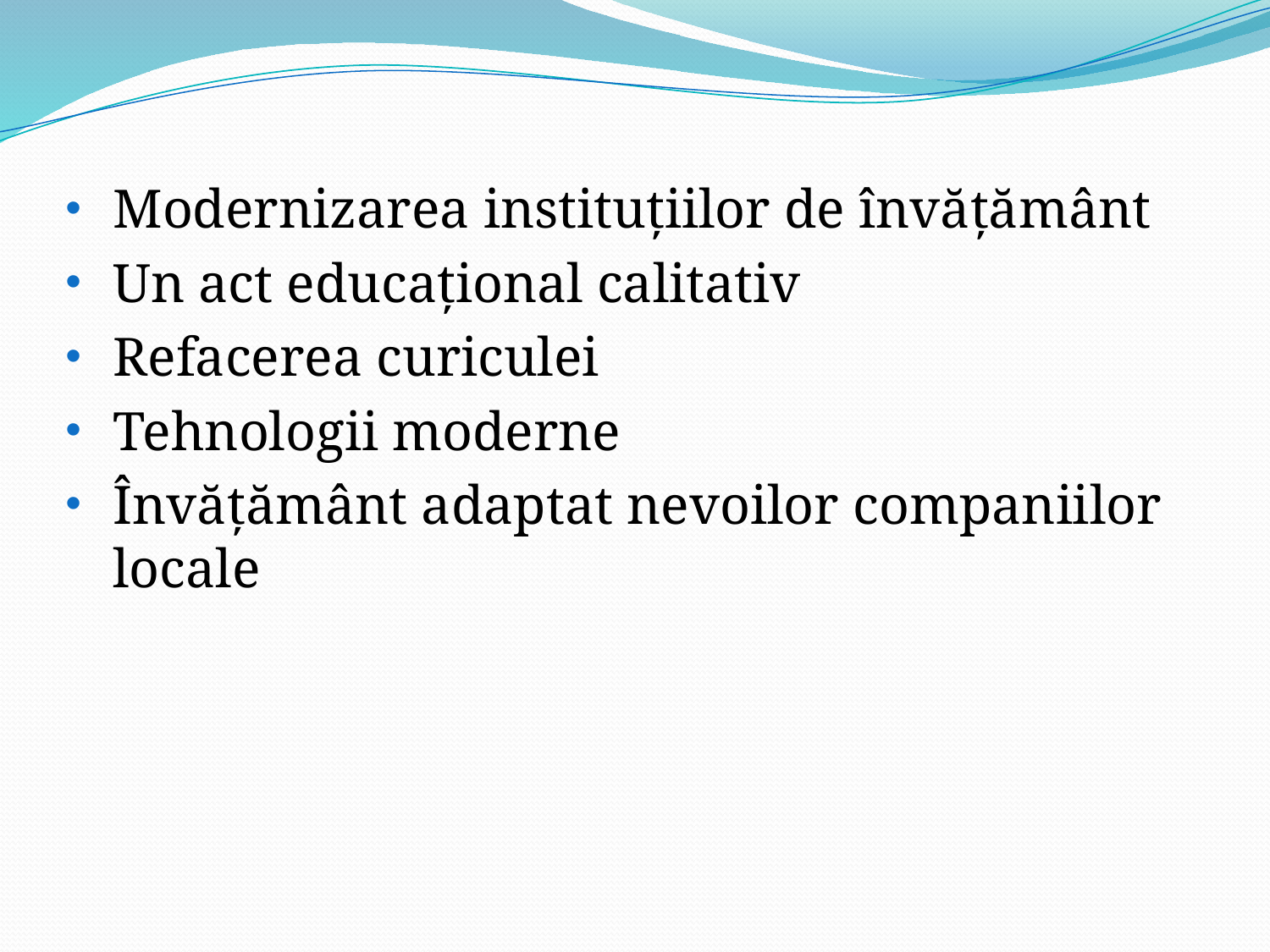

Modernizarea instituțiilor de învățământ
Un act educațional calitativ
Refacerea curiculei
Tehnologii moderne
Învățământ adaptat nevoilor companiilor locale